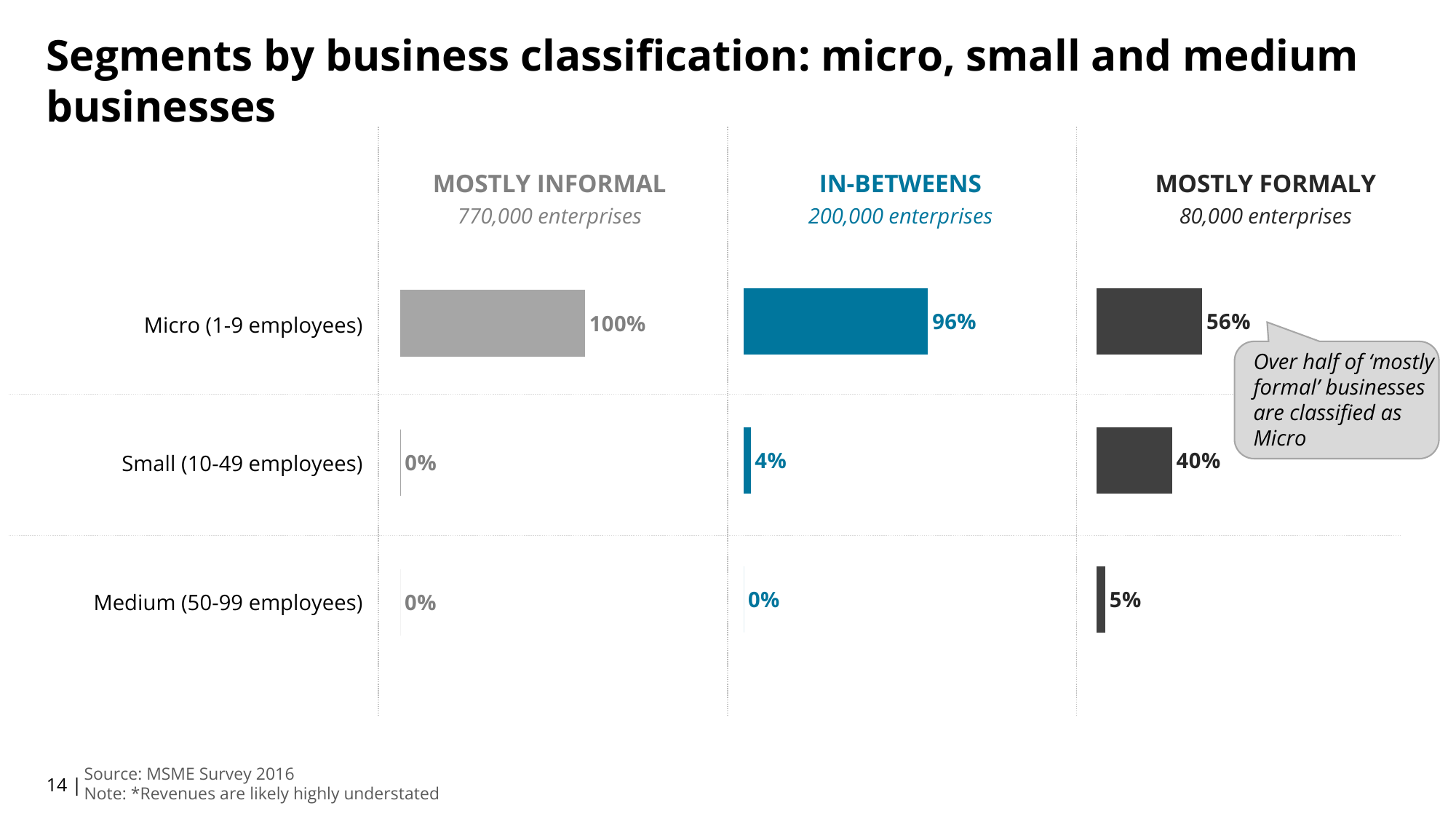

Segments by business classification: micro, small and medium businesses
MOSTLY INFORMAL
770,000 enterprises
IN-BETWEENS
200,000 enterprises
MOSTLY FORMALY
80,000 enterprises

### Chart

| Category | Low |
|---|---|
| Micro (1-9 employees) | 0.999105381452624 |
| Small (10-49 employees) | 0.000894618547375537 |
| Medium (50-99 employees) | 0.0 |

### Chart

| Category | Medium |
|---|---|
| Micro (1-9 employees) | 0.964387116640636 |
| Small (10-49 employees) | 0.0356128833593637 |
| Medium (50-99 employees) | 0.0 |

### Chart

| Category | High |
|---|---|
| Micro (1-9 employees) | 0.555185163776663 |
| Small (10-49 employees) | 0.397073463614096 |
| Medium (50-99 employees) | 0.0477413726092399 |
| Micro (1-9 employees) |
| --- |
| Small (10-49 employees) |
| Medium (50-99 employees) |

Over half of ‘mostly formal’ businesses are classified as Micro
Source: MSME Survey 2016
Note: *Revenues are likely highly understated
14 |